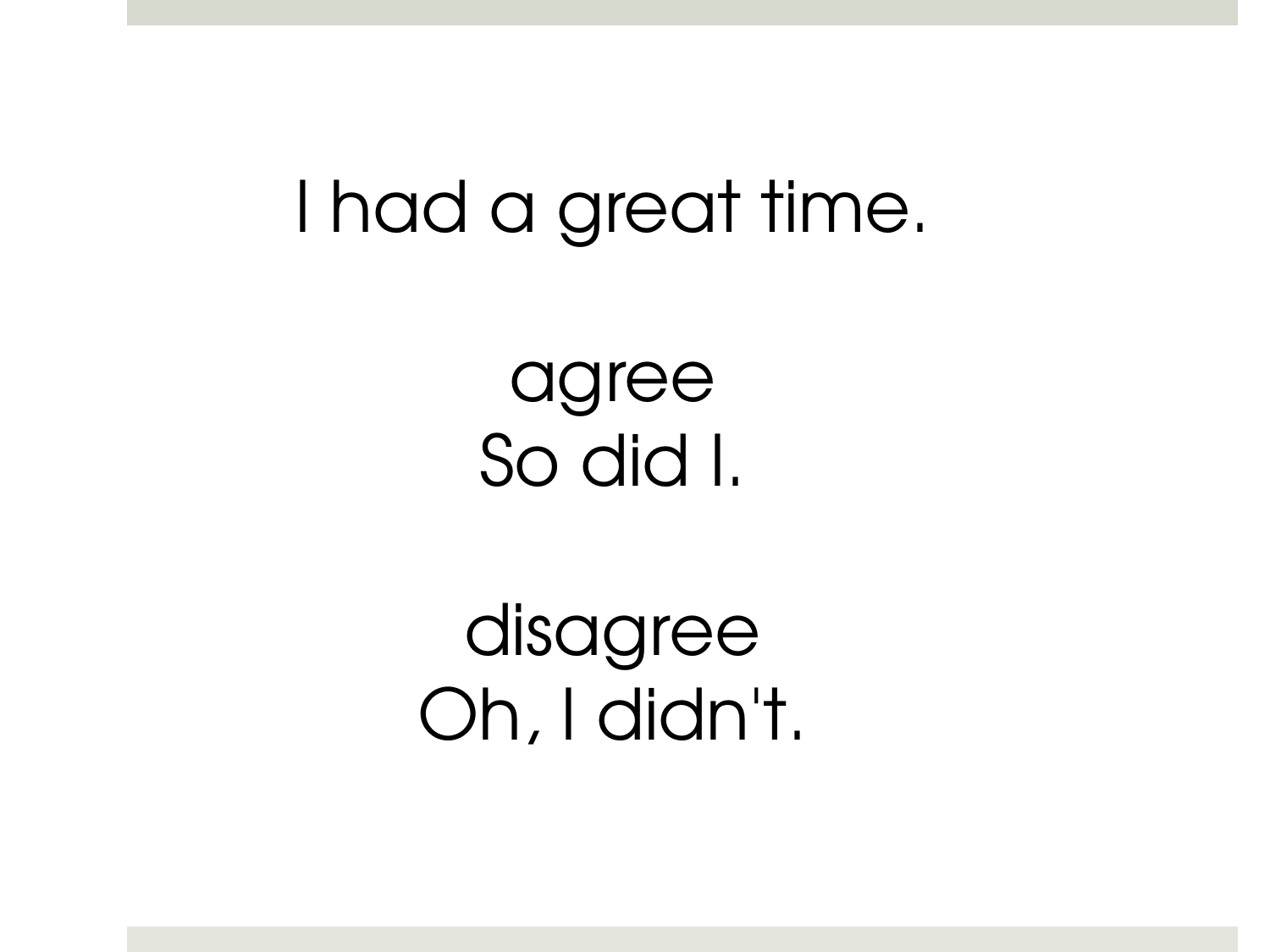

I had a great time.

agree
So did I.

disagree
Oh, I didn't.